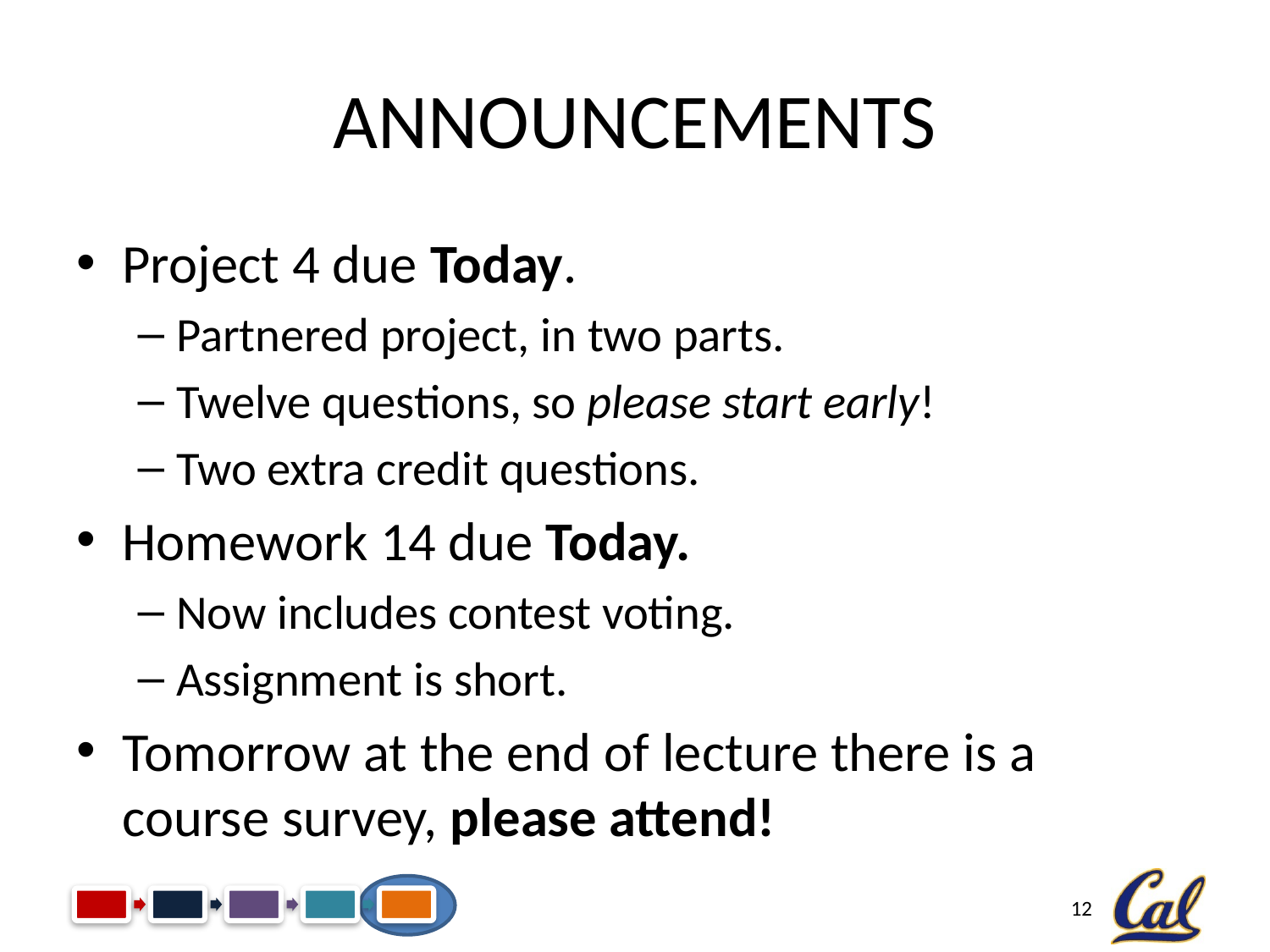

# Announcements
Project 4 due Today.
Partnered project, in two parts.
Twelve questions, so please start early!
Two extra credit questions.
Homework 14 due Today.
Now includes contest voting.
Assignment is short.
Tomorrow at the end of lecture there is a course survey, please attend!